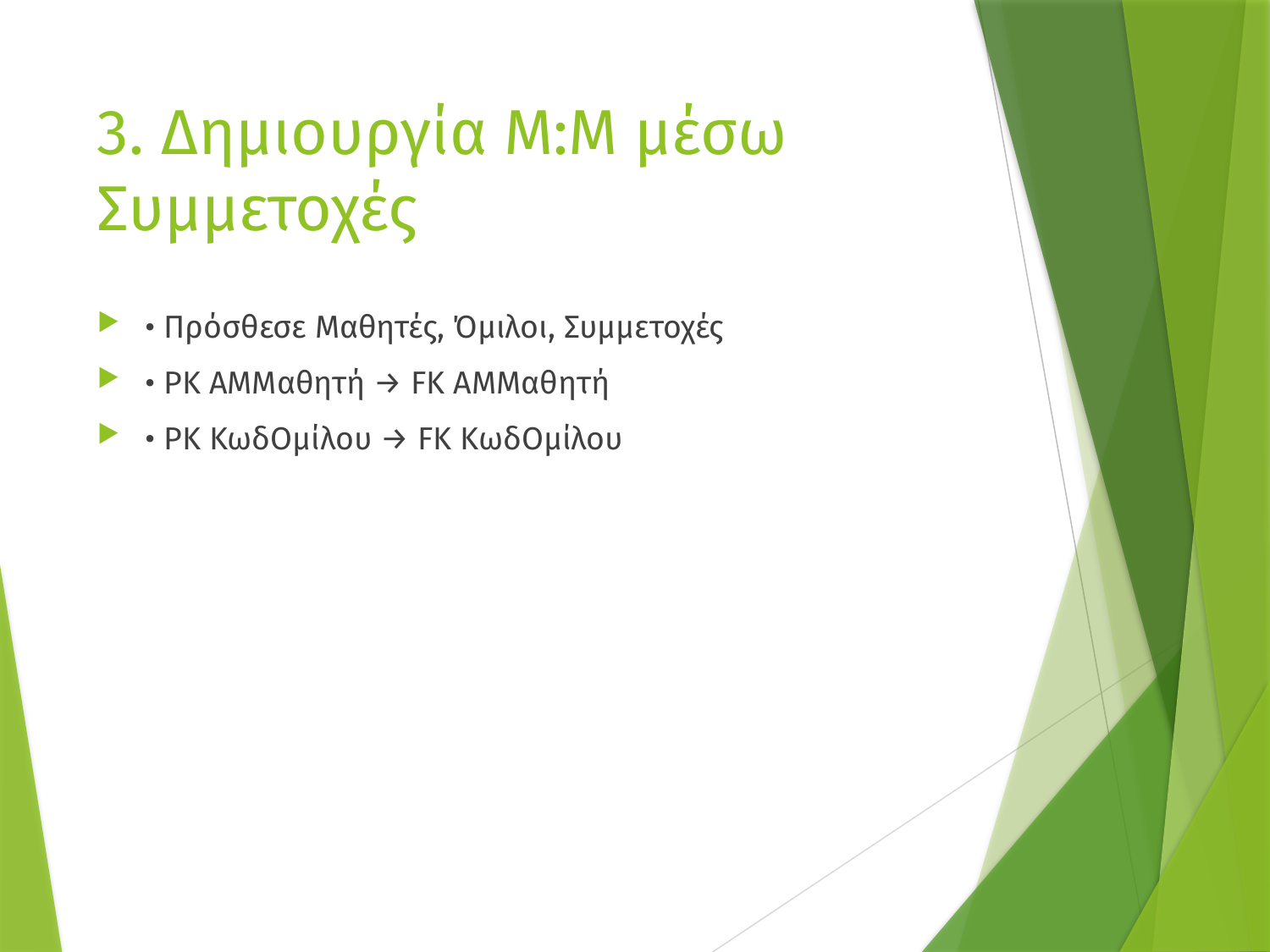

# 3. Δημιουργία M:M μέσω Συμμετοχές
• Πρόσθεσε Μαθητές, Όμιλοι, Συμμετοχές
• PK ΑΜΜαθητή → FK ΑΜΜαθητή
• PK ΚωδΟμίλου → FK ΚωδΟμίλου